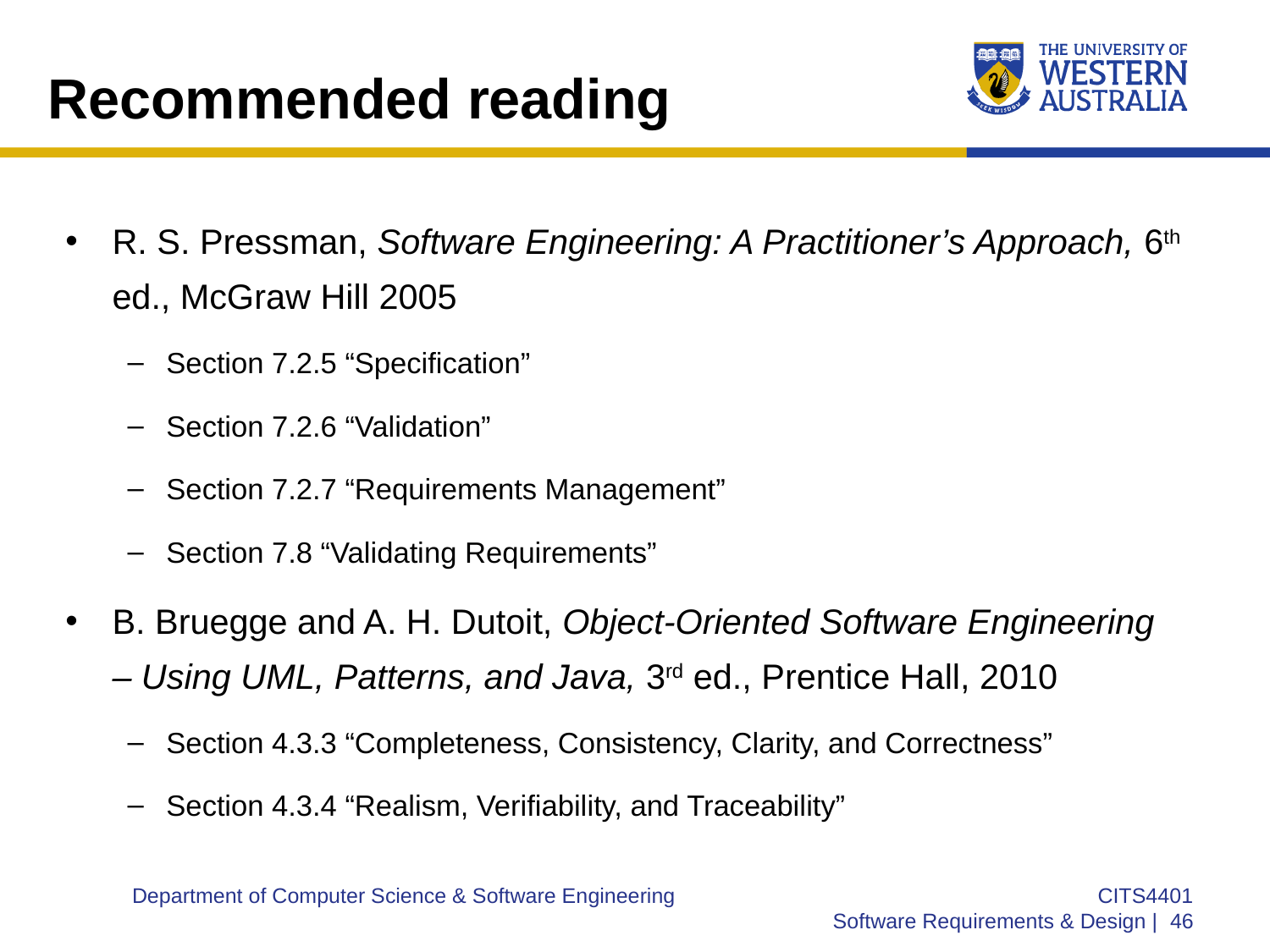

# Recommended reading
R. S. Pressman, Software Engineering: A Practitioner’s Approach, 6th ed., McGraw Hill 2005
Section 7.2.5 “Specification”
Section 7.2.6 “Validation”
Section 7.2.7 “Requirements Management”
Section 7.8 “Validating Requirements”
B. Bruegge and A. H. Dutoit, Object-Oriented Software Engineering – Using UML, Patterns, and Java, 3rd ed., Prentice Hall, 2010
Section 4.3.3 “Completeness, Consistency, Clarity, and Correctness”
Section 4.3.4 “Realism, Verifiability, and Traceability”